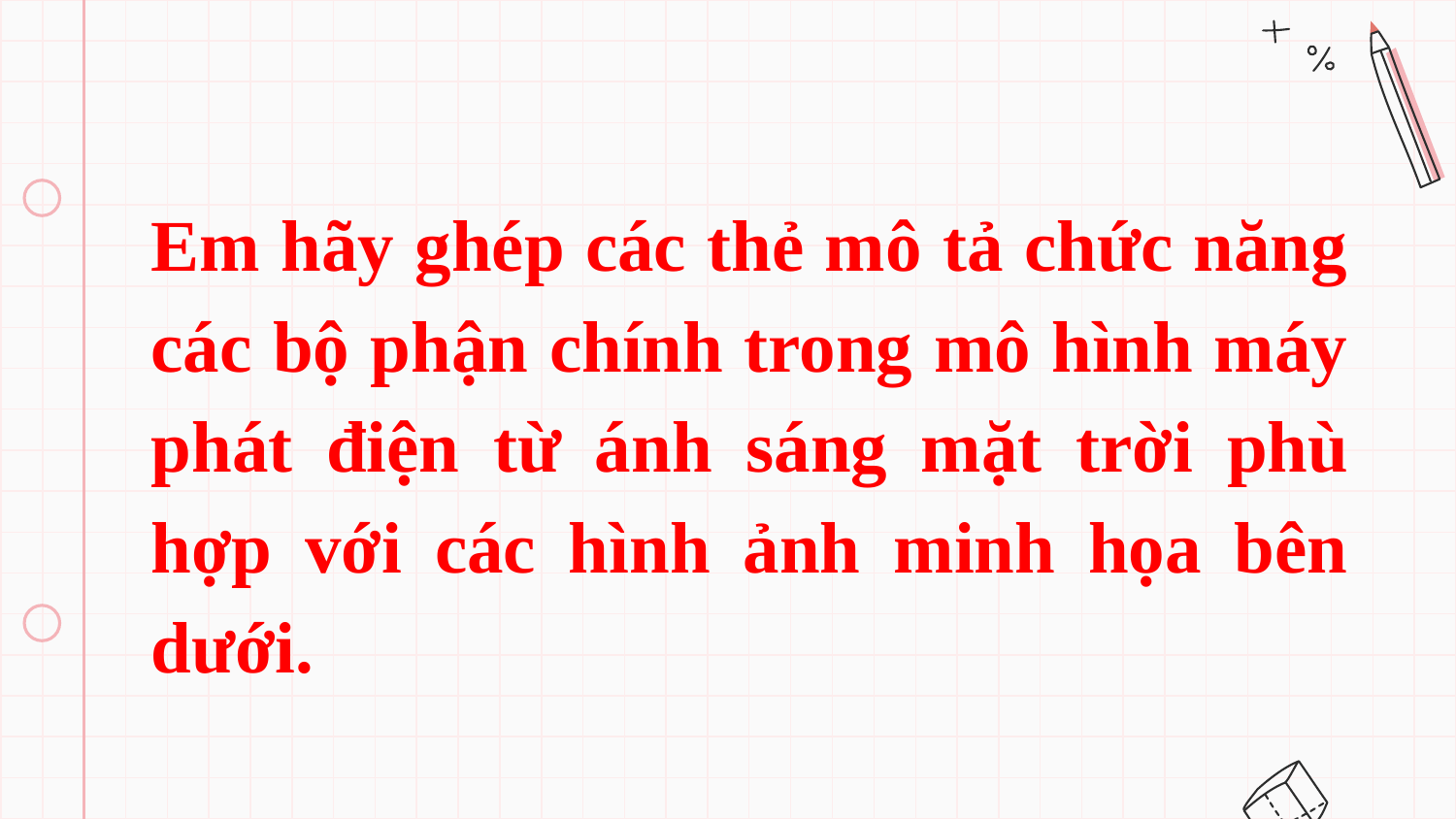

# Em hãy ghép các thẻ mô tả chức năng các bộ phận chính trong mô hình máy phát điện từ ánh sáng mặt trời phù hợp với các hình ảnh minh họa bên dưới.